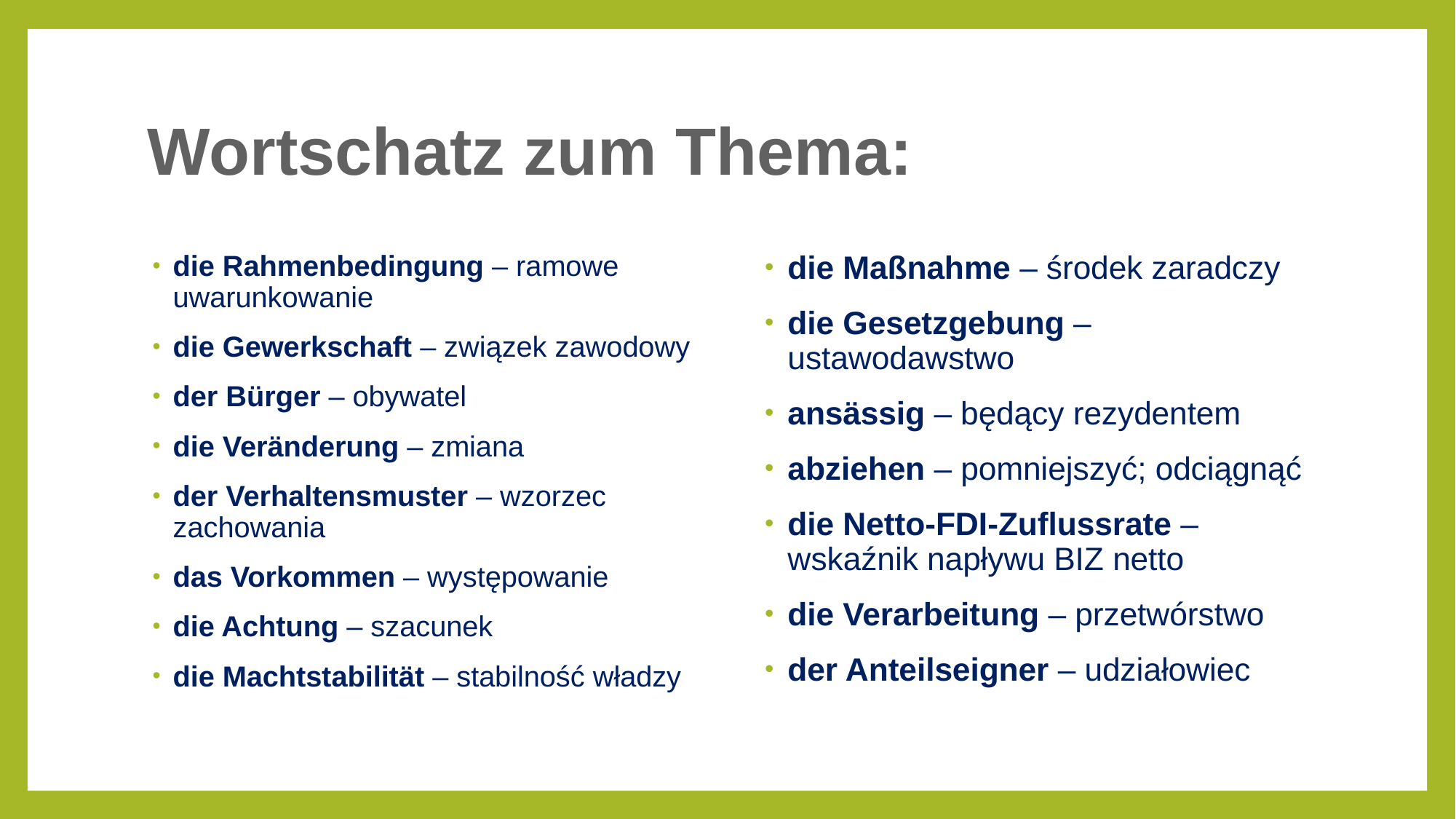

# Wortschatz zum Thema:
die Rahmenbedingung – ramowe uwarunkowanie
die Gewerkschaft – związek zawodowy
der Bürger – obywatel
die Veränderung – zmiana
der Verhaltensmuster – wzorzec zachowania
das Vorkommen – występowanie
die Achtung – szacunek
die Machtstabilität – stabilność władzy
die Maßnahme – środek zaradczy
die Gesetzgebung – ustawodawstwo
ansässig – będący rezydentem
abziehen – pomniejszyć; odciągnąć
die Netto-FDI-Zuflussrate – wskaźnik napływu BIZ netto
die Verarbeitung – przetwórstwo
der Anteilseigner – udziałowiec